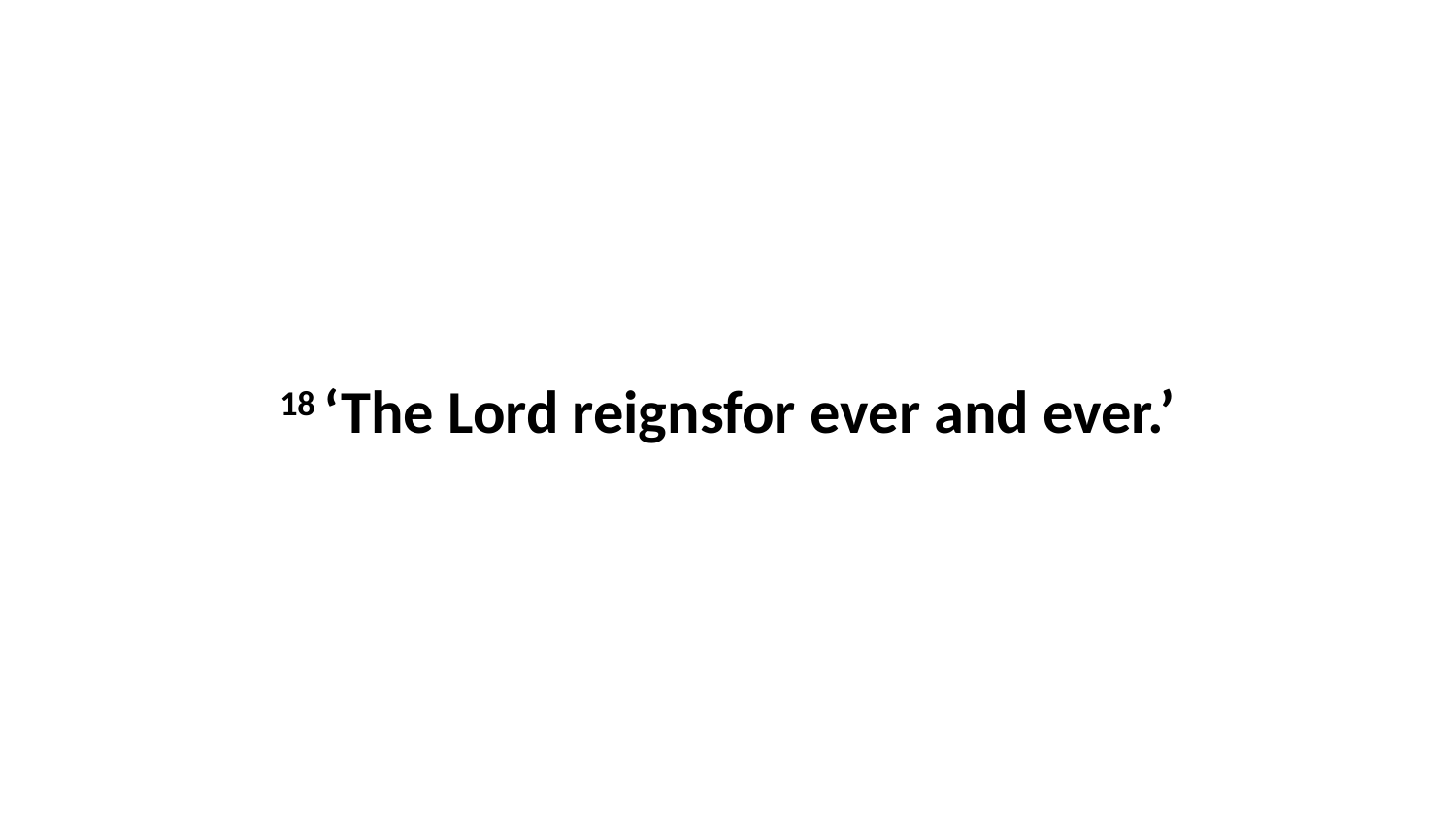

18 ‘The Lord reignsfor ever and ever.’